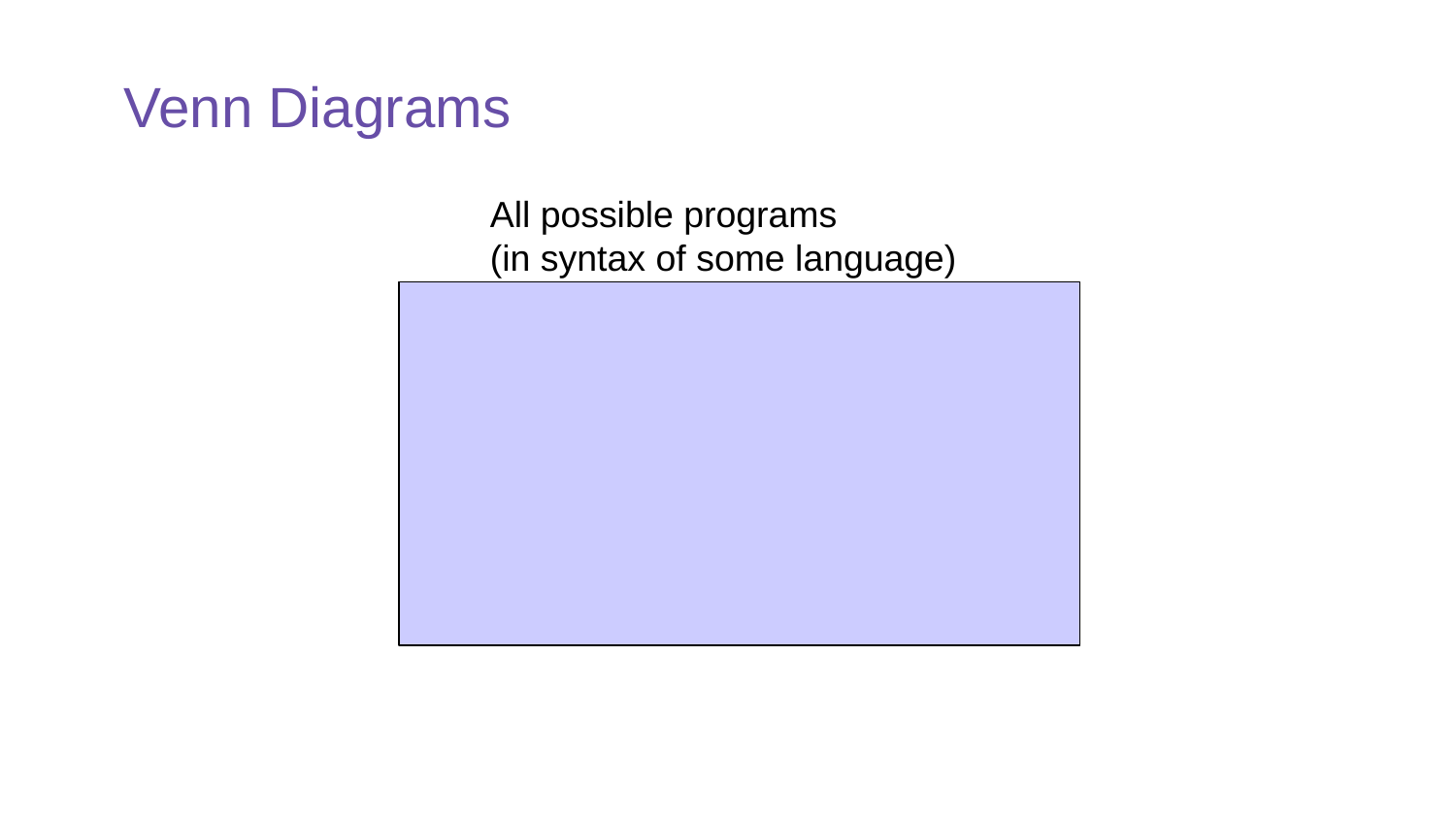

# Venn Diagrams
All possible programs
(in syntax of some language)